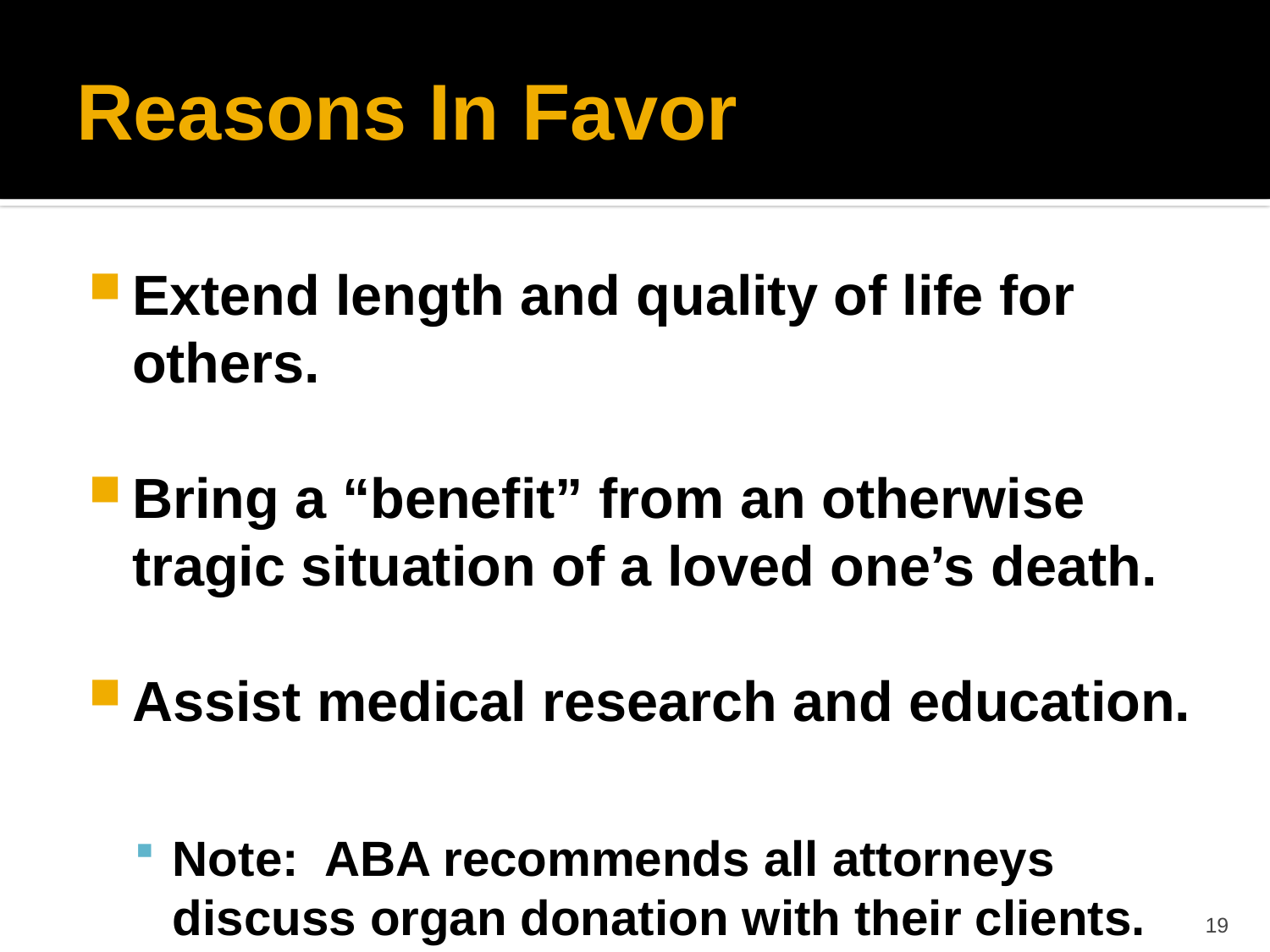

# Reasons In Favor
Extend length and quality of life for others.
Bring a “benefit” from an otherwise tragic situation of a loved one’s death.
Assist medical research and education.

Note:  ABA recommends all attorneys discuss organ donation with their clients.

19